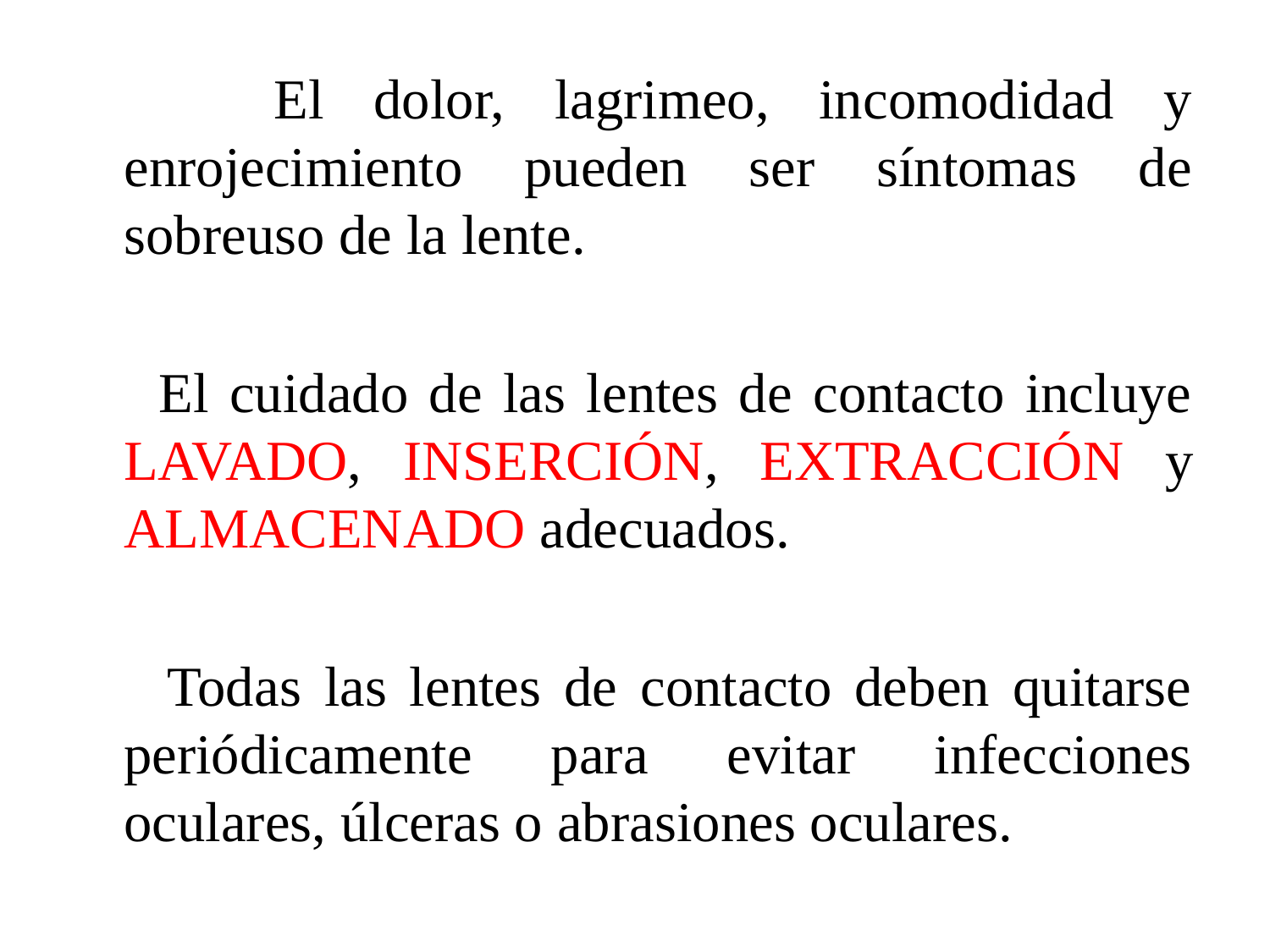

El dolor, lagrimeo, incomodidad y enrojecimiento pueden ser síntomas de sobreuso de la lente.

    El cuidado de las lentes de contacto incluye LAVADO, INSERCIÓN, EXTRACCIÓN y ALMACENADO adecuados.

    Todas las lentes de contacto deben quitarse periódicamente para evitar infecciones oculares, úlceras o abrasiones oculares.